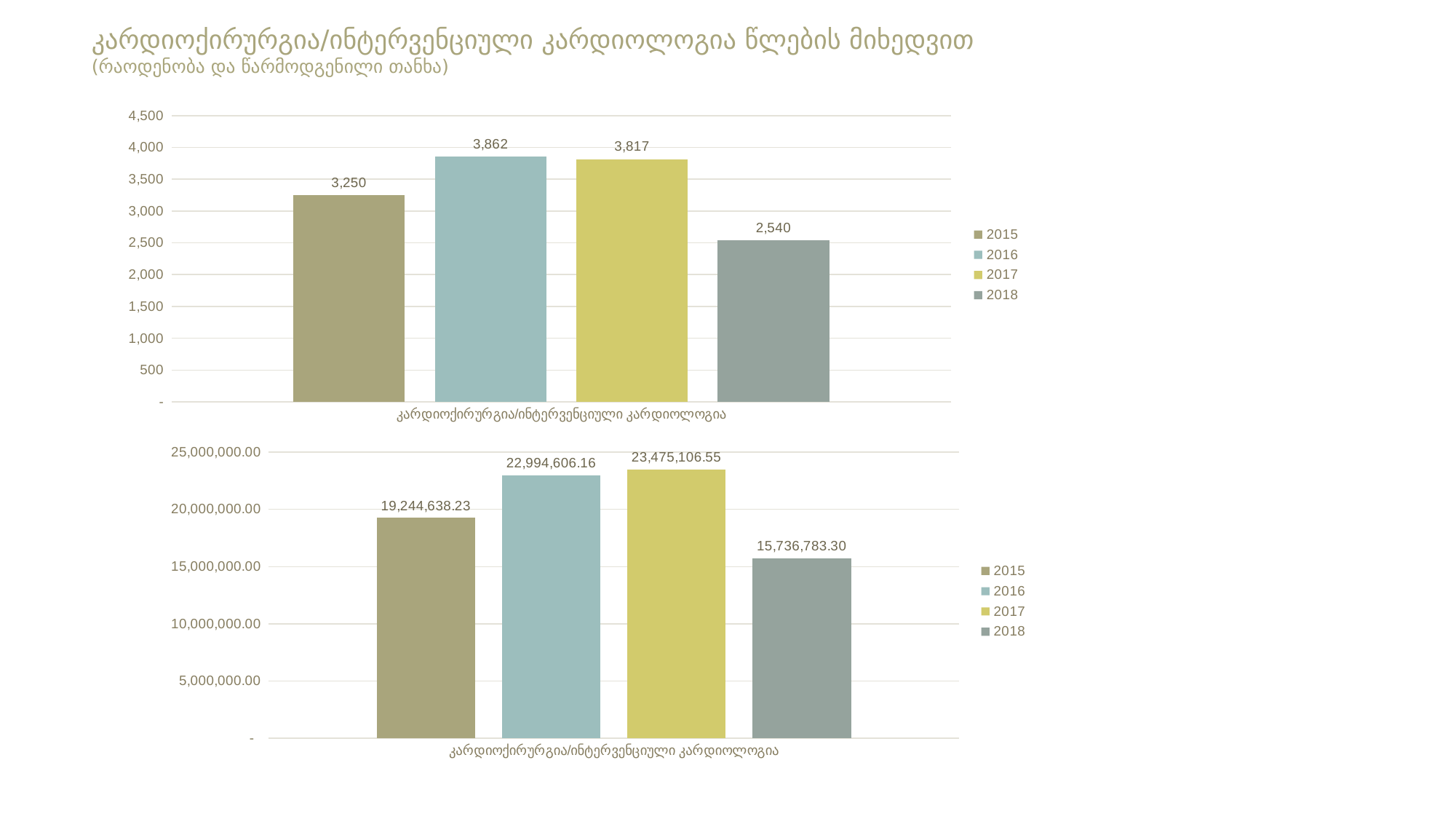

კარდიოქირურგია/ინტერვენციული კარდიოლოგია წლების მიხედვით
(რაოდენობა და წარმოდგენილი თანხა)

### Chart

| Category | 2015 | 2016 | 2017 | 2018 |
|---|---|---|---|---|
| კარდიოქირურგია/ინტერვენციული კარდიოლოგია | 3250.0 | 3862.0 | 3817.0 | 2540.0 |

### Chart

| Category | 2015 | 2016 | 2017 | 2018 |
|---|---|---|---|---|
| კარდიოქირურგია/ინტერვენციული კარდიოლოგია | 19244638.23 | 22994606.16 | 23475106.55 | 15736783.299999997 |